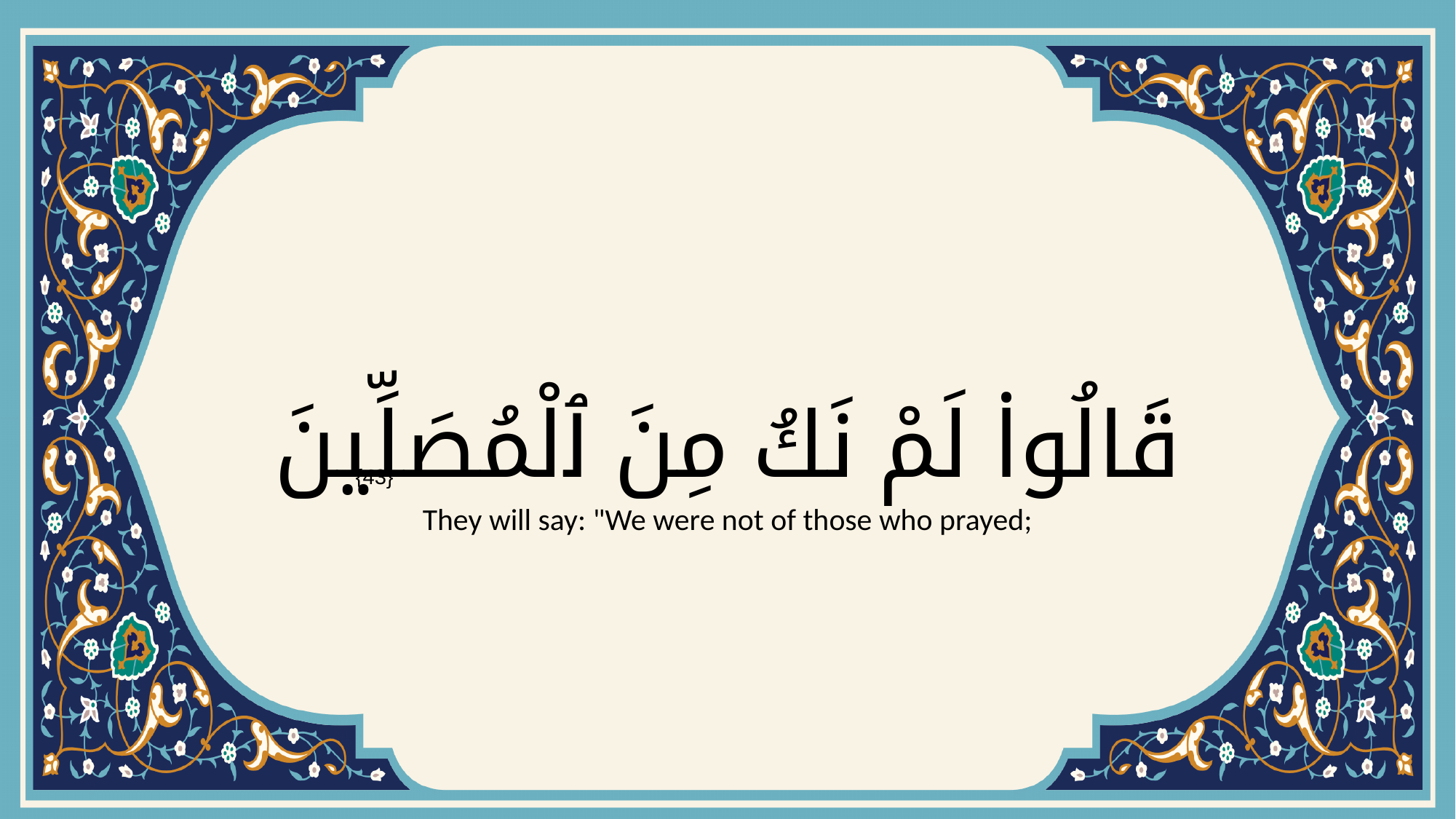

# قَالُوا۟ لَمْ نَكُ مِنَ ٱلْمُصَلِّينَ
{43}
They will say: "We were not of those who prayed;